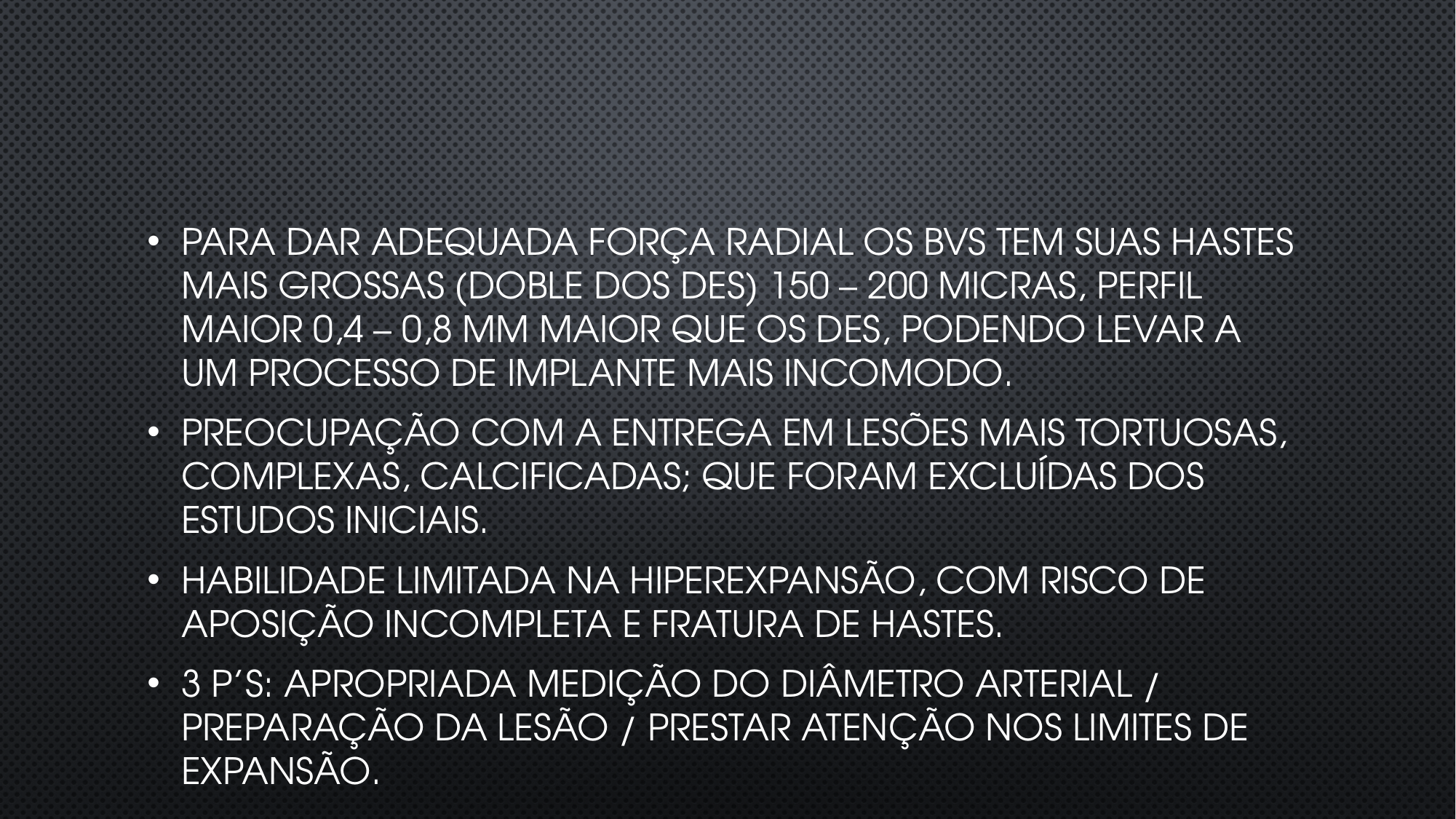

#
Para dar adequada força radial os BVS tem suas hastes mais grossas (doble dos DES) 150 – 200 micras, perfil maior 0,4 – 0,8 mm maior que os DES, podendo levar a um processo de implante mais incomodo.
Preocupação com a entrega em lesões mais tortuosas, complexas, calcificadas; que foram excluídas dos estudos iniciais.
Habilidade limitada na hiperexpansão, com risco de aposição incompleta e fratura de hastes.
3 P’s: apropriada medição do diâmetro arterial / Preparação da lesão / Prestar atenção nos limites de expansão.